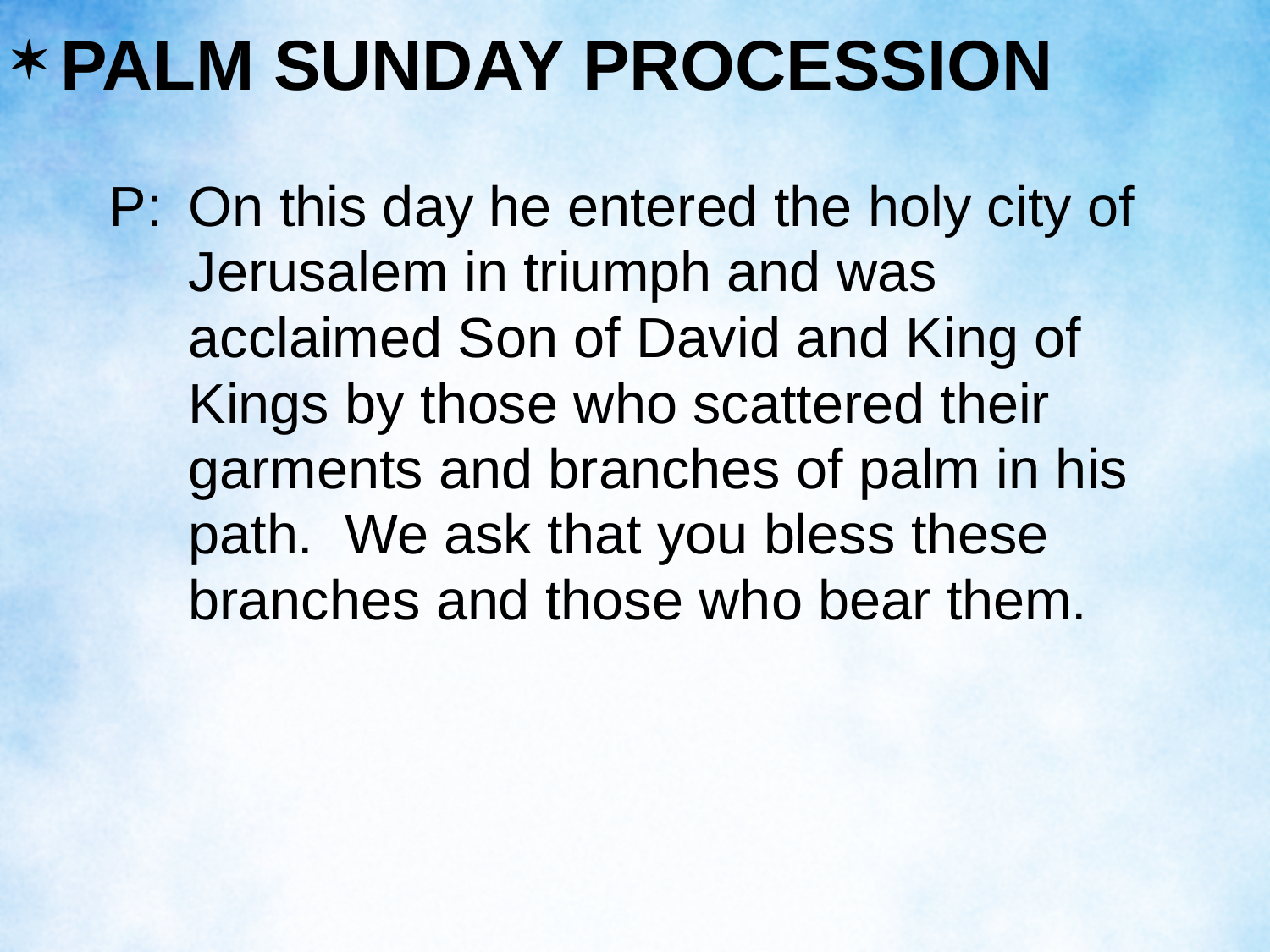

PALM SUNDAY PROCESSION
P:	On this day he entered the holy city of Jerusalem in triumph and was acclaimed Son of David and King of Kings by those who scattered their garments and branches of palm in his path.  We ask that you bless these branches and those who bear them.